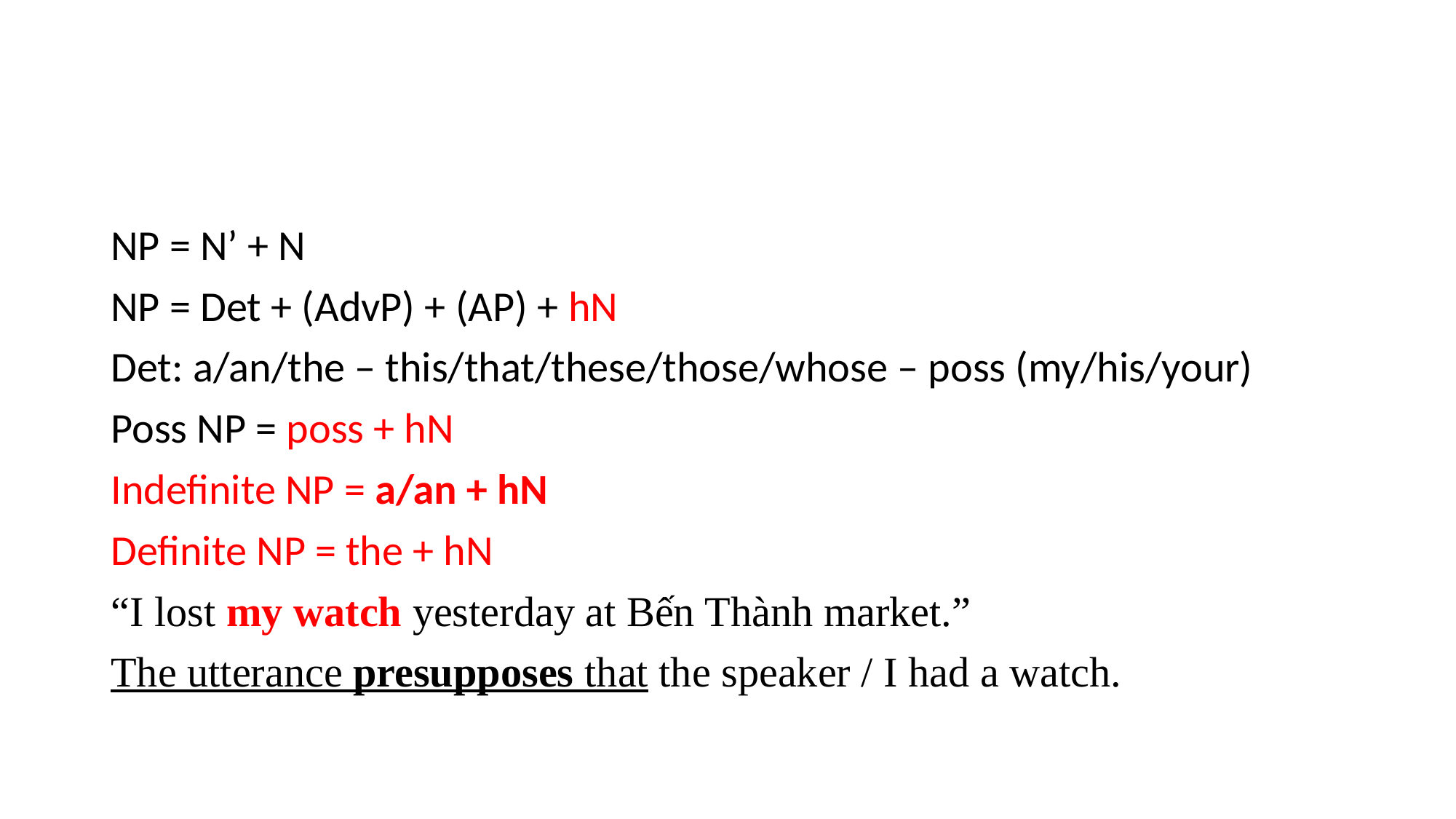

#
NP = N’ + N
NP = Det + (AdvP) + (AP) + hN
Det: a/an/the – this/that/these/those/whose – poss (my/his/your)
Poss NP = poss + hN
Indefinite NP = a/an + hN
Definite NP = the + hN
“I lost my watch yesterday at Bến Thành market.”
The utterance presupposes that the speaker / I had a watch.